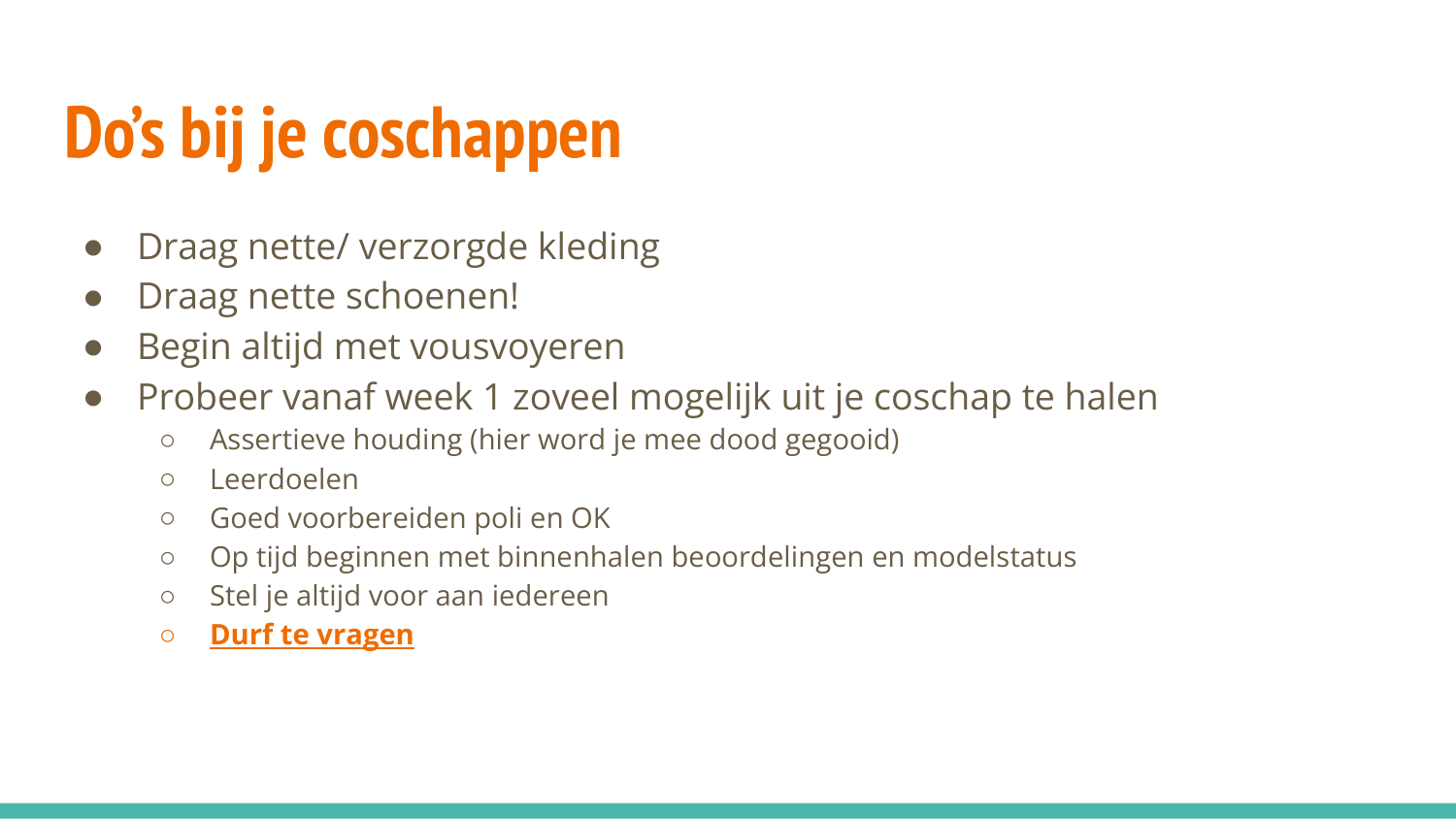

# Do’s bij je coschappen
Draag nette/ verzorgde kleding
Draag nette schoenen!
Begin altijd met vousvoyeren
Probeer vanaf week 1 zoveel mogelijk uit je coschap te halen
Assertieve houding (hier word je mee dood gegooid)
Leerdoelen
Goed voorbereiden poli en OK
Op tijd beginnen met binnenhalen beoordelingen en modelstatus
Stel je altijd voor aan iedereen
Durf te vragen